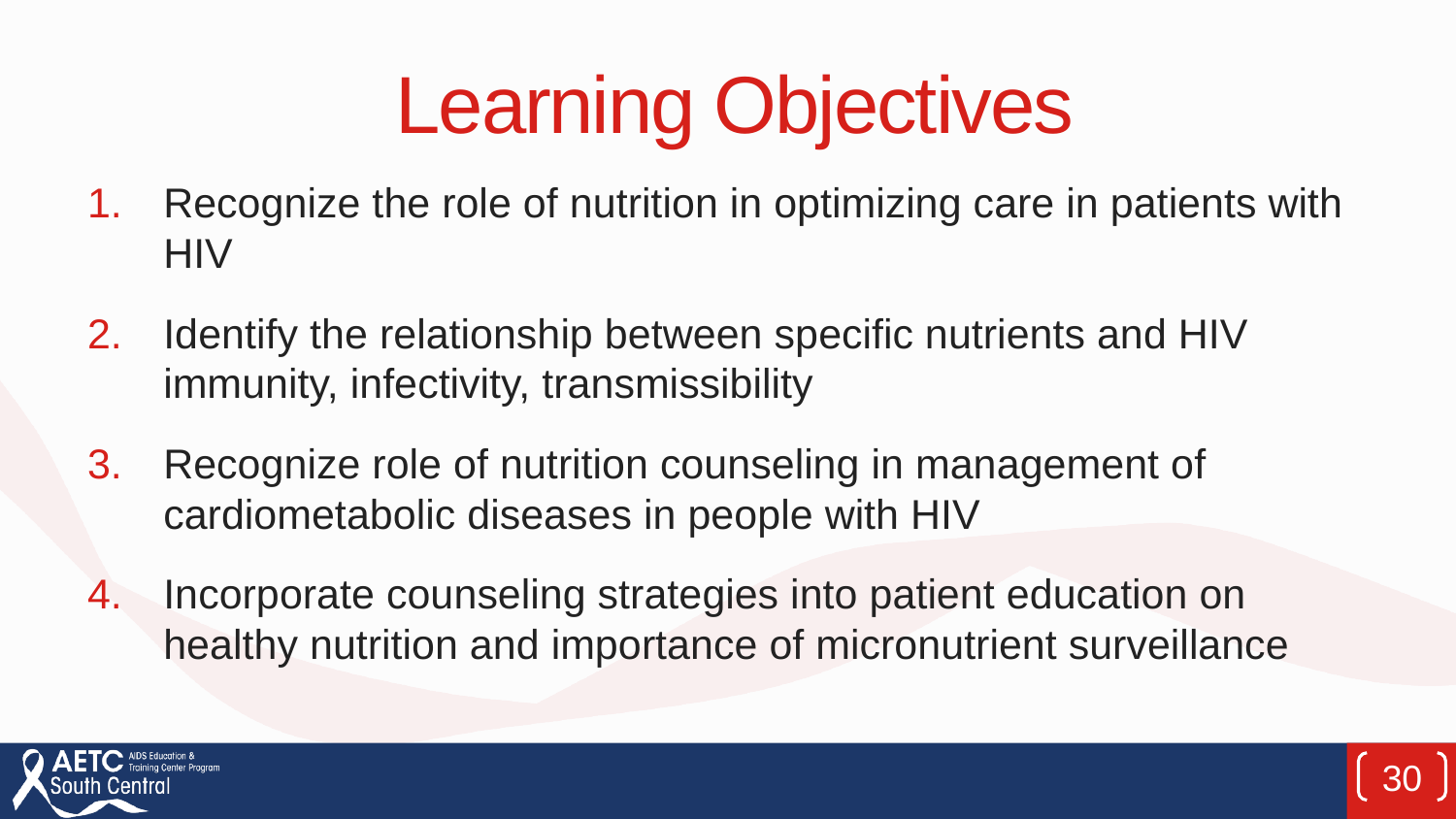

# Learning Objectives
Recognize the role of nutrition in optimizing care in patients with HIV

Identify the relationship between specific nutrients and HIV immunity, infectivity, transmissibility

Recognize role of nutrition counseling in management of cardiometabolic diseases in people with HIV

Incorporate counseling strategies into patient education on healthy nutrition and importance of micronutrient surveillance

30